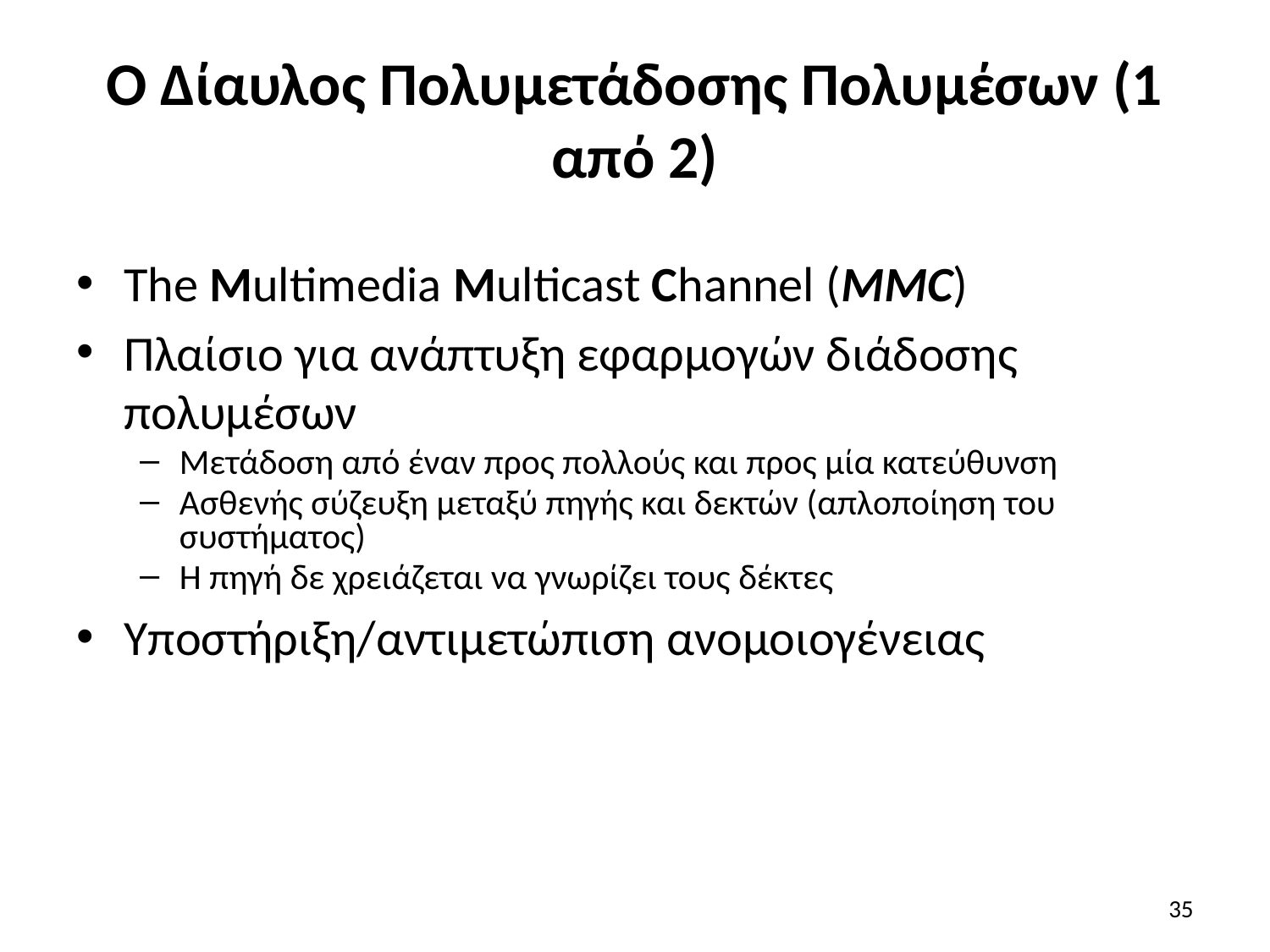

# Ο Δίαυλος Πολυμετάδοσης Πολυμέσων (1 από 2)
The Multimedia Multicast Channel (MMC)
Πλαίσιο για ανάπτυξη εφαρμογών διάδοσης πολυμέσων
Μετάδοση από έναν προς πολλούς και προς μία κατεύθυνση
Ασθενής σύζευξη μεταξύ πηγής και δεκτών (απλοποίηση του συστήματος)
Η πηγή δε χρειάζεται να γνωρίζει τους δέκτες
Υποστήριξη/αντιμετώπιση ανομοιογένειας
35